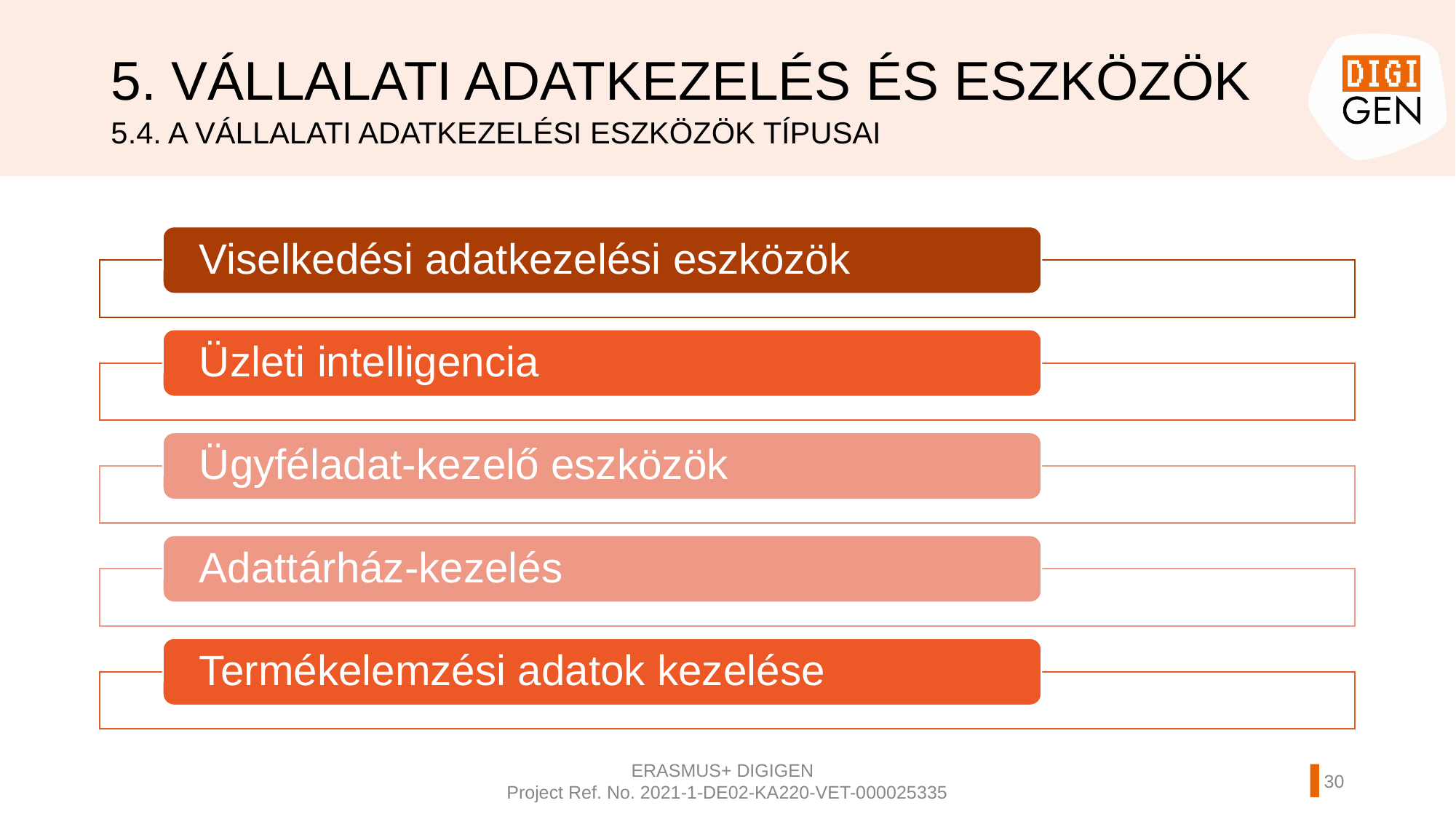

# 5. VÁLLALATI ADATKEZELÉS ÉS ESZKÖZÖK
5.4. A VÁLLALATI ADATKEZELÉSI ESZKÖZÖK TÍPUSAI

Viselkedési adatkezelési eszközök

Üzleti intelligencia

Ügyféladat-kezelő eszközök

Adattárház-kezelés

Termékelemzési adatok kezelése

30
ERASMUS+ DIGIGEN
Project Ref. No. 2021-1-DE02-KA220-VET-000025335